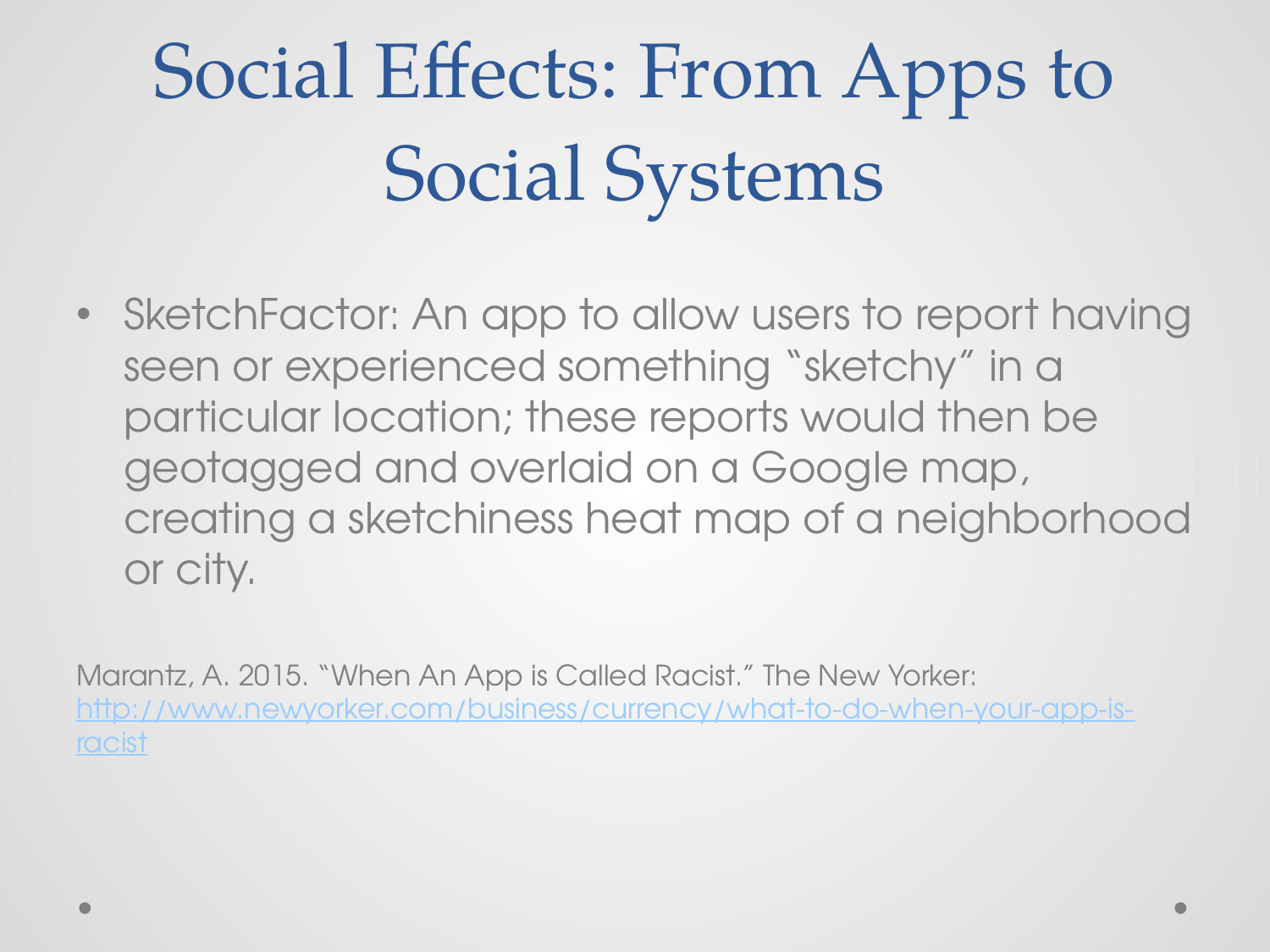

# Social Effects: From Apps to Social Systems

SketchFactor: An app to allow users to report having seen or experienced something “sketchy” in a particular location; these reports would then be geotagged and overlaid on a Google map, creating a sketchiness heat map of a neighborhood or city.

Marantz, A. 2015. “When An App is Called Racist.” The New Yorker: http://www.newyorker.com/business/currency/what-to-do-when-your-app-is-racist